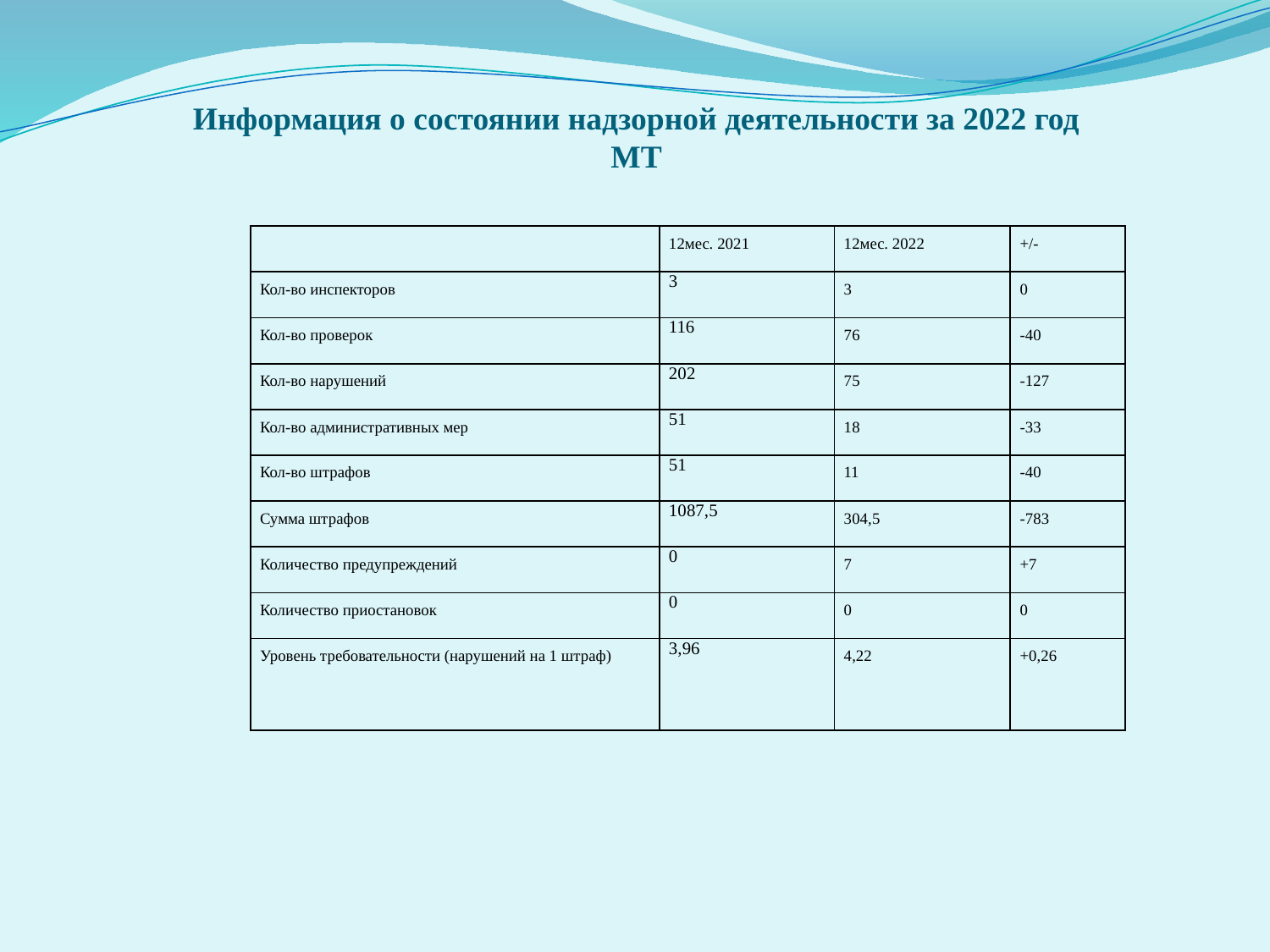

# Информация о состоянии надзорной деятельности за 2022 год МТ
|  | 12мес. 2021 | 12мес. 2022 | +/- |
| --- | --- | --- | --- |
| Кол-во инспекторов | 3 | 3 | 0 |
| Кол-во проверок | 116 | 76 | -40 |
| Кол-во нарушений | 202 | 75 | -127 |
| Кол-во административных мер | 51 | 18 | -33 |
| Кол-во штрафов | 51 | 11 | -40 |
| Сумма штрафов | 1087,5 | 304,5 | -783 |
| Количество предупреждений | 0 | 7 | +7 |
| Количество приостановок | 0 | 0 | 0 |
| Уровень требовательности (нарушений на 1 штраф) | 3,96 | 4,22 | +0,26 |